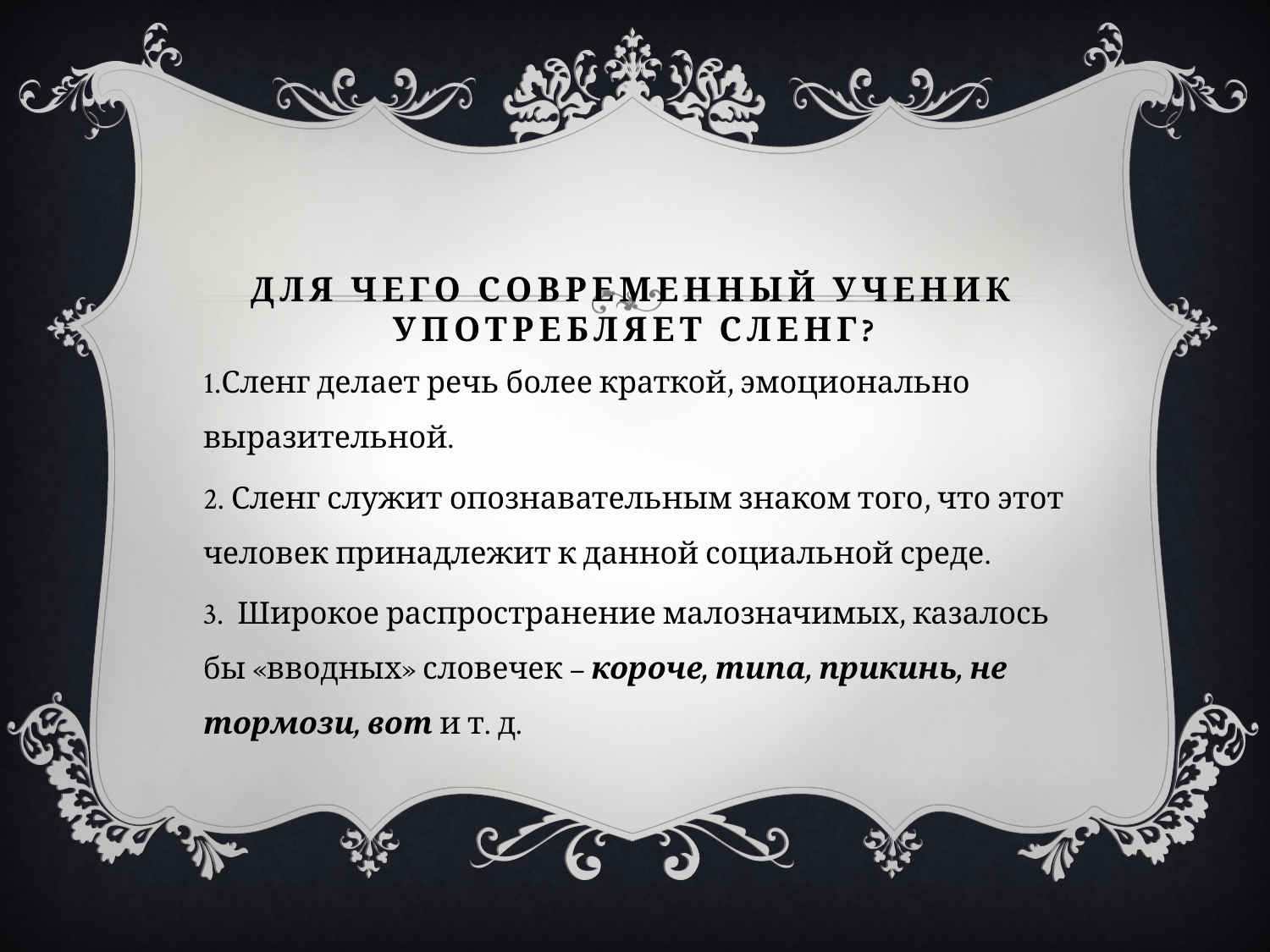

# Для чего современный ученик употребляет сленг?
1.Сленг делает речь более краткой, эмоционально выразительной.
2. Сленг служит опознавательным знаком того, что этот человек принадлежит к данной социальной среде.
3.  Широкое распространение малозначимых, казалось бы «вводных» словечек – короче, типа, прикинь, не тормози, вот и т. д.